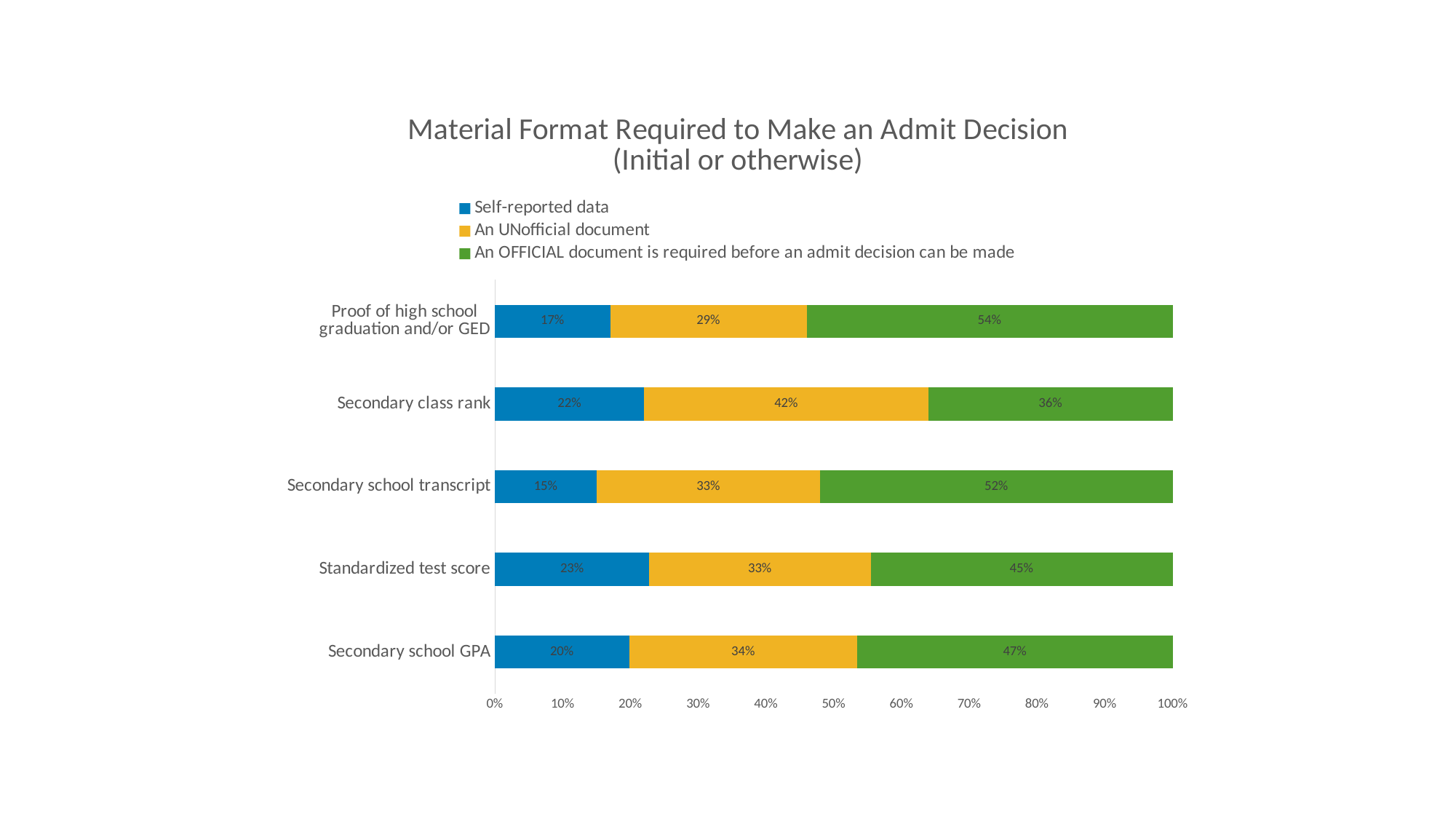

### Chart: Material Format Required to Make an Admit Decision (Initial or otherwise)

| Category | Self-reported data | An UNofficial document | An OFFICIAL document is required before an admit decision can be made |
|---|---|---|---|
| Secondary school GPA | 0.2 | 0.34 | 0.47 |
| Standardized test score | 0.23 | 0.33 | 0.45 |
| Secondary school transcript | 0.15 | 0.33 | 0.52 |
| Secondary class rank | 0.22 | 0.42 | 0.36 |
| Proof of high school graduation and/or GED | 0.17 | 0.29 | 0.54 |